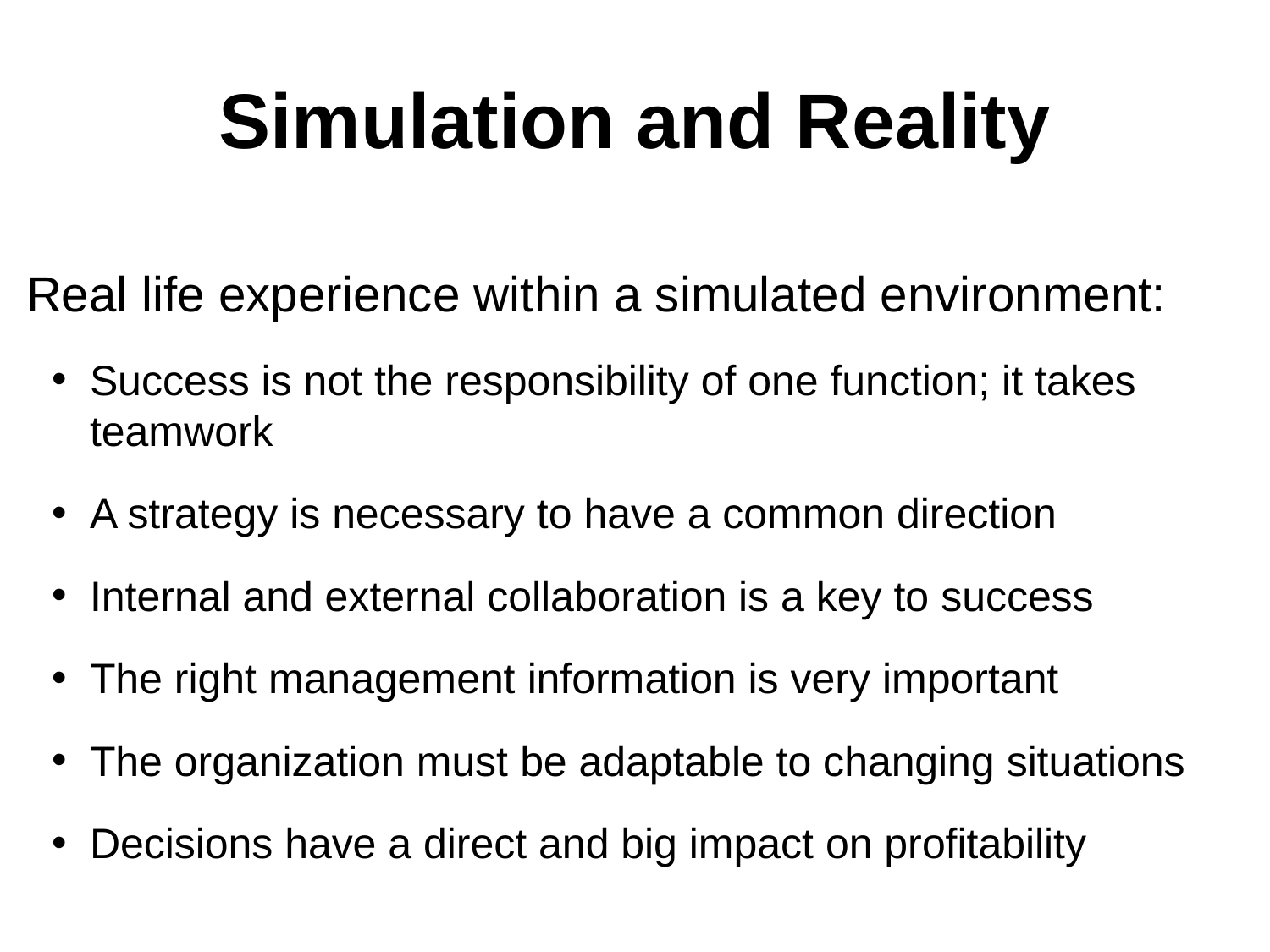

# Simulation and Reality
Real life experience within a simulated environment:
Success is not the responsibility of one function; it takes teamwork
A strategy is necessary to have a common direction
Internal and external collaboration is a key to success
The right management information is very important
The organization must be adaptable to changing situations
Decisions have a direct and big impact on profitability